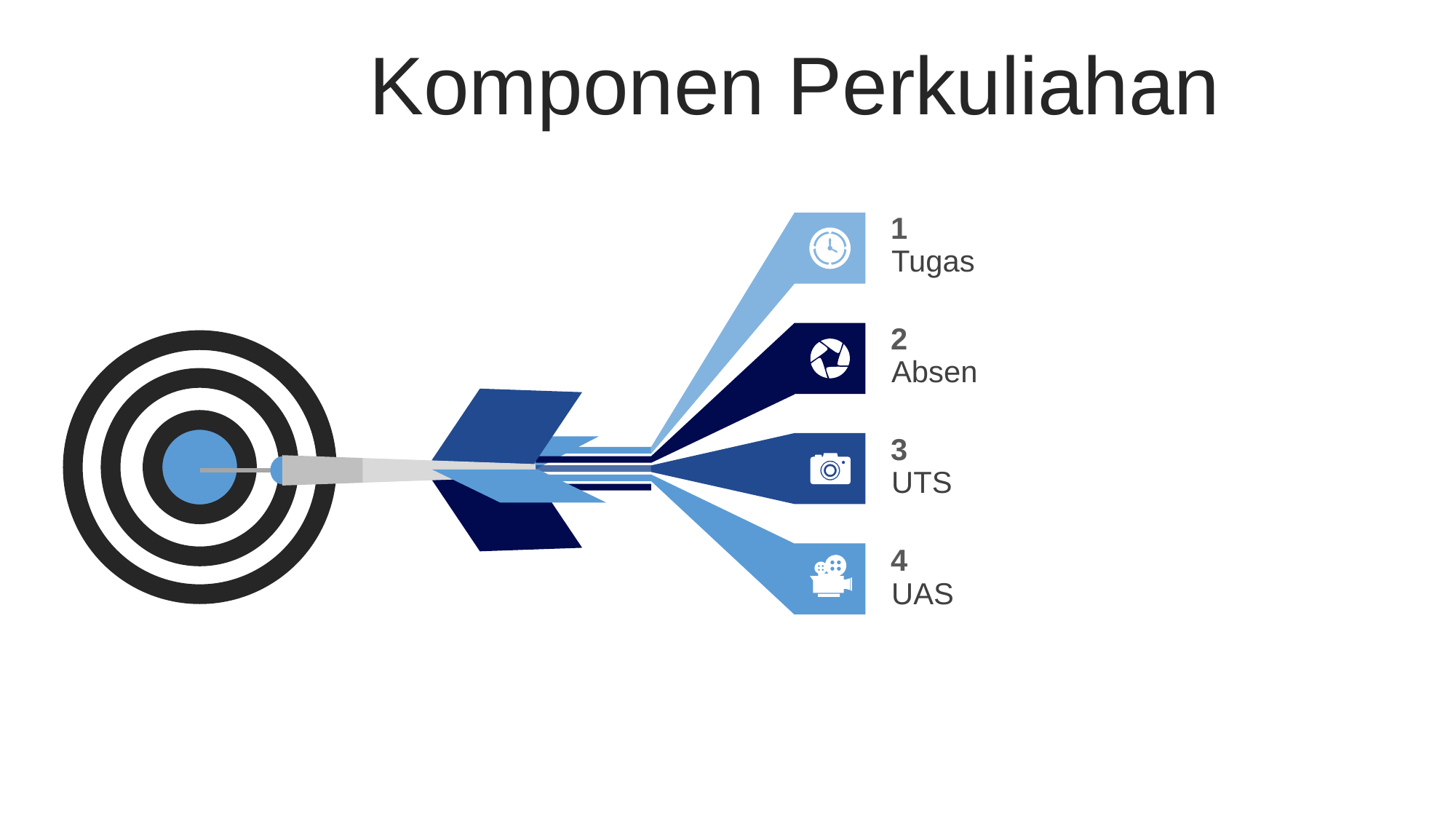

Komponen Perkuliahan
1
Tugas

2
Absen

3
UTS

4
UAS